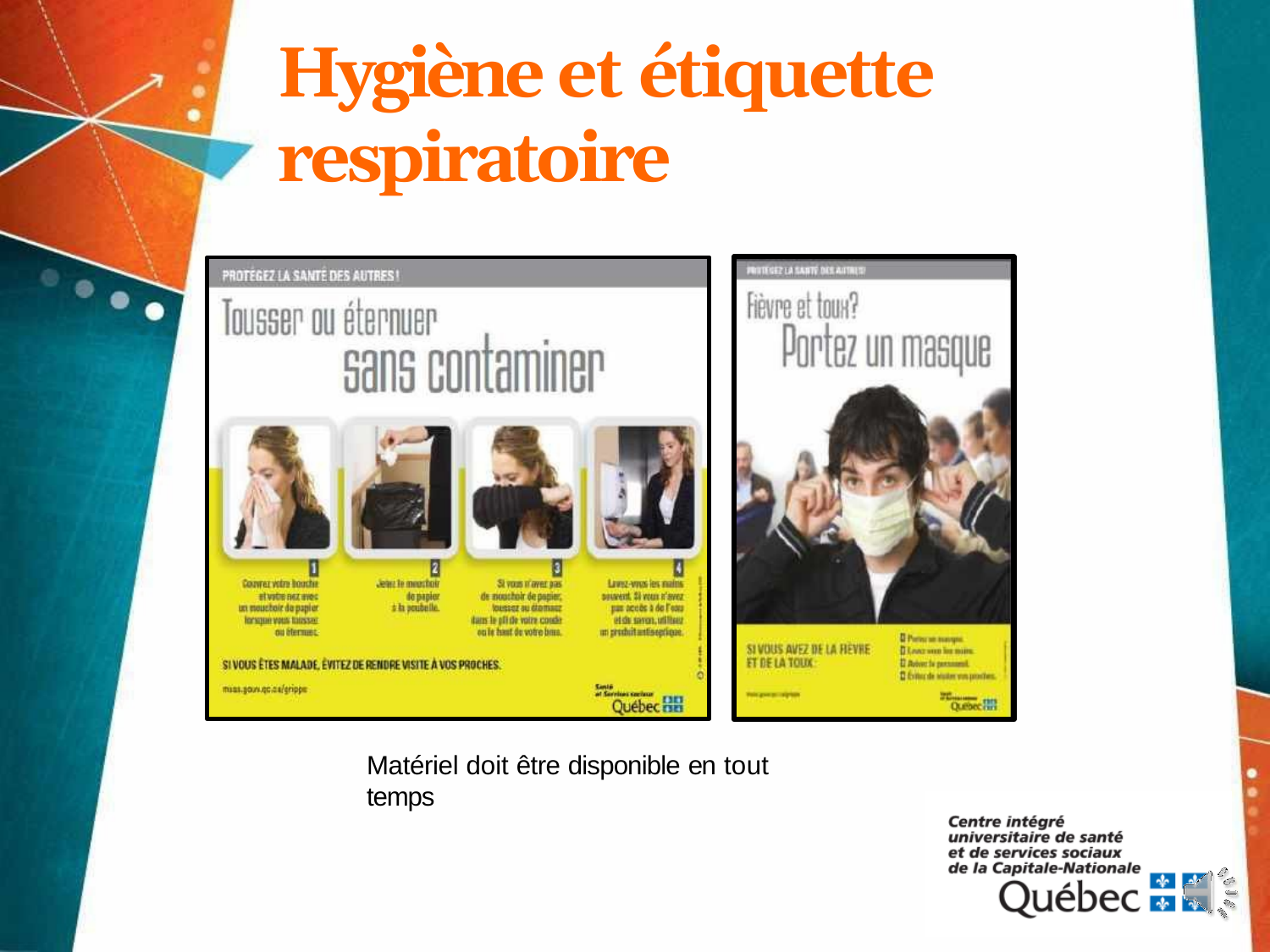

# Hygiène et étiquette  respiratoire

Matériel doit être disponible en tout temps